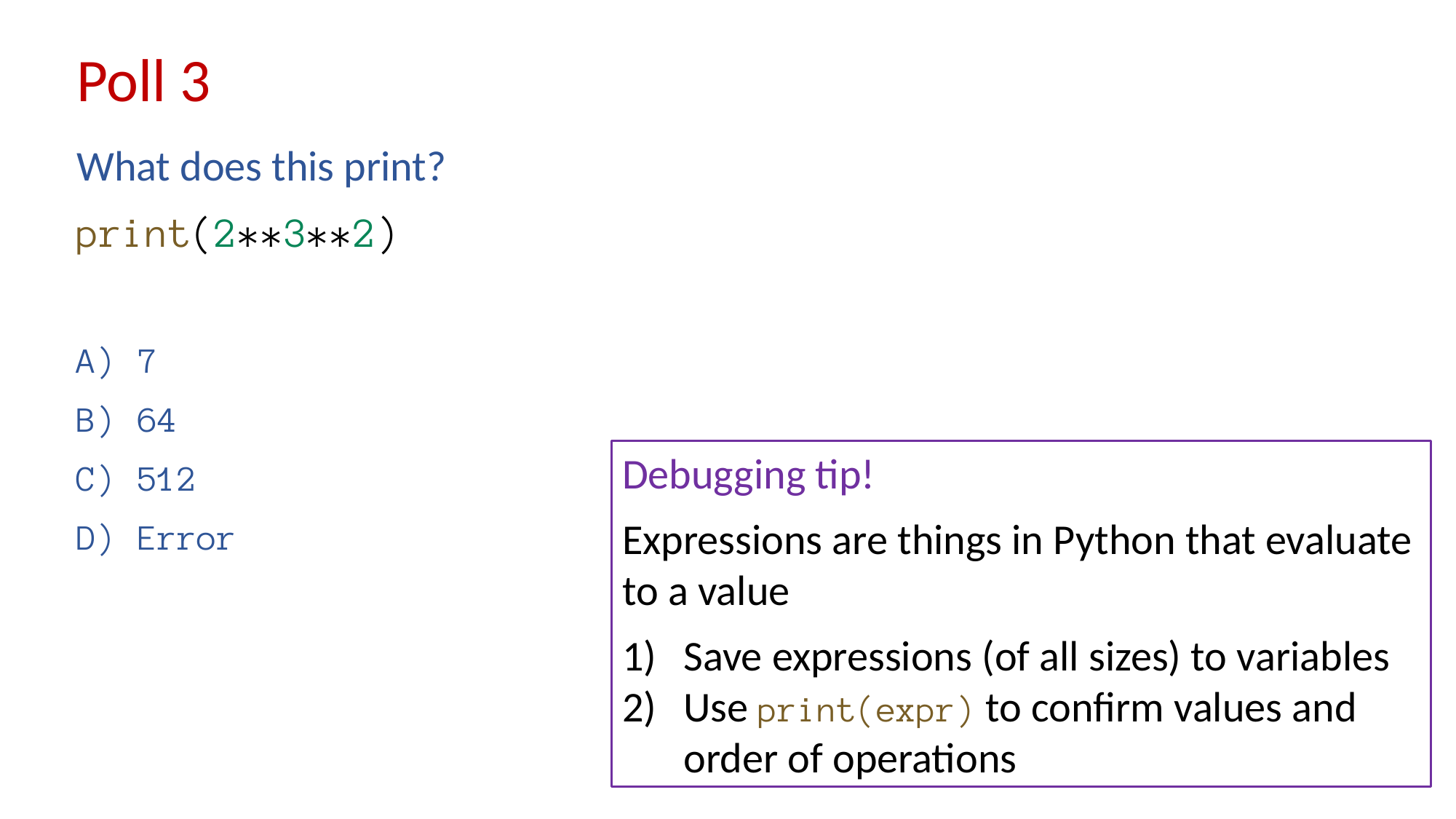

# Poll 3
What does this print?
print(2**3**2)

7
64
512
Error

Debugging tip!

Expressions are things in Python that evaluate to a value

Save expressions (of all sizes) to variables
Use print(expr) to confirm values and order of operations